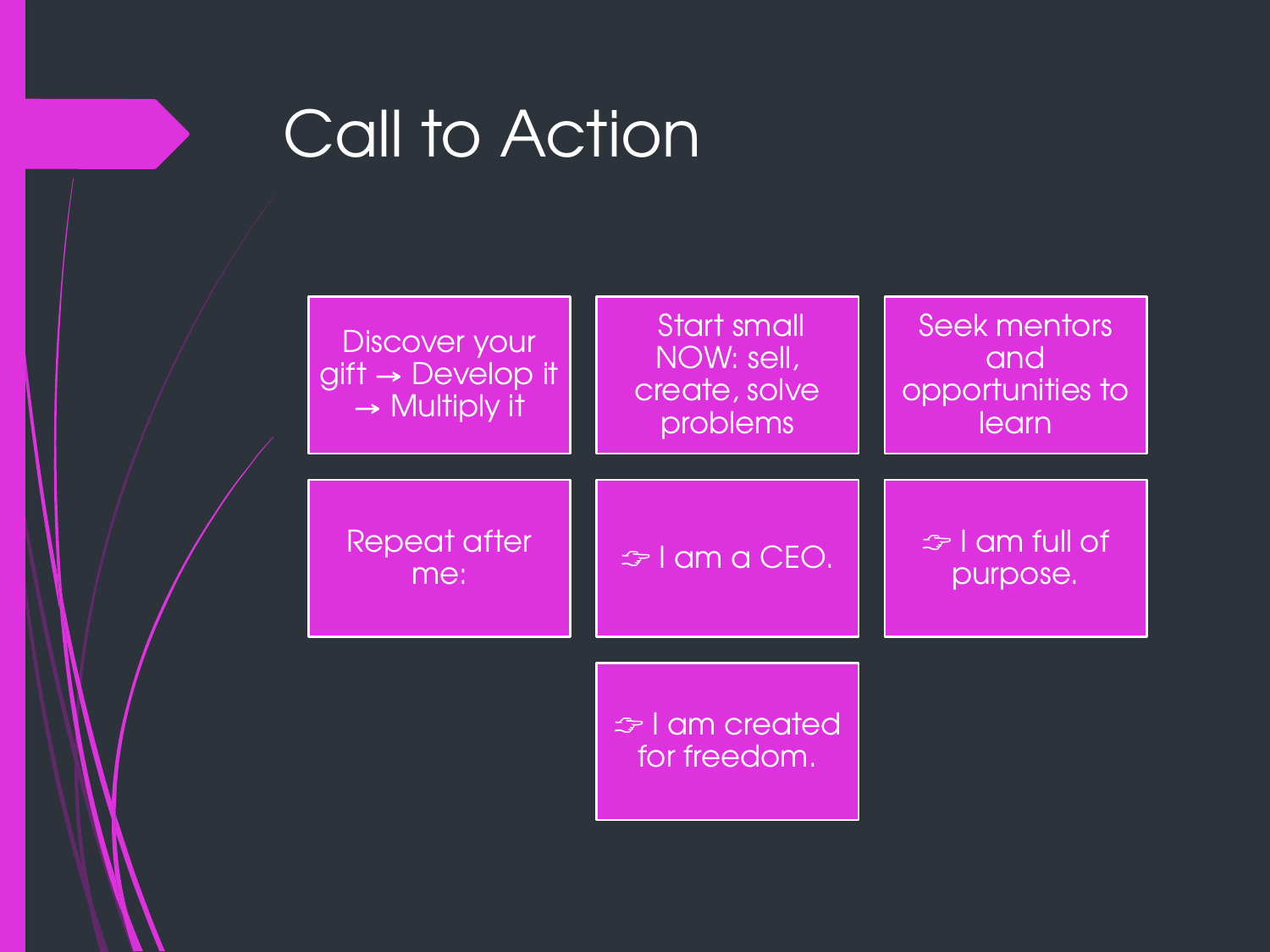

# Call to Action
Discover your gift → Develop it → Multiply it
 Start small NOW: sell, create, solve problems
Seek mentors and opportunities to learn
Repeat after me:
👉 I am a CEO.
👉 I am full of purpose.
👉 I am created for freedom.